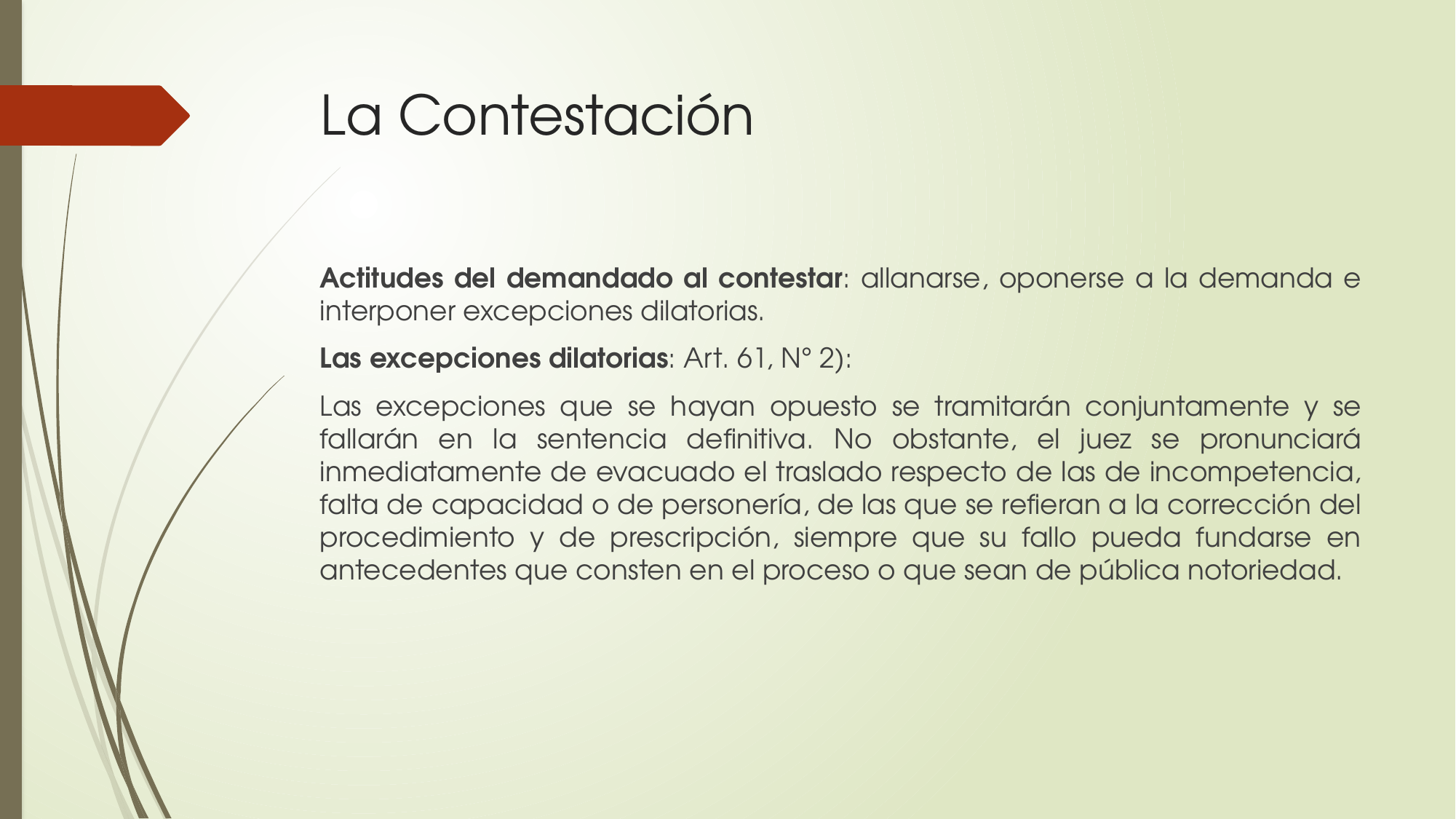

# La Contestación
Actitudes del demandado al contestar: allanarse, oponerse a la demanda e interponer excepciones dilatorias.
Las excepciones dilatorias: Art. 61, N° 2):
Las excepciones que se hayan opuesto se tramitarán conjuntamente y se fallarán en la sentencia definitiva. No obstante, el juez se pronunciará inmediatamente de evacuado el traslado respecto de las de incompetencia, falta de capacidad o de personería, de las que se refieran a la corrección del procedimiento y de prescripción, siempre que su fallo pueda fundarse en antecedentes que consten en el proceso o que sean de pública notoriedad.